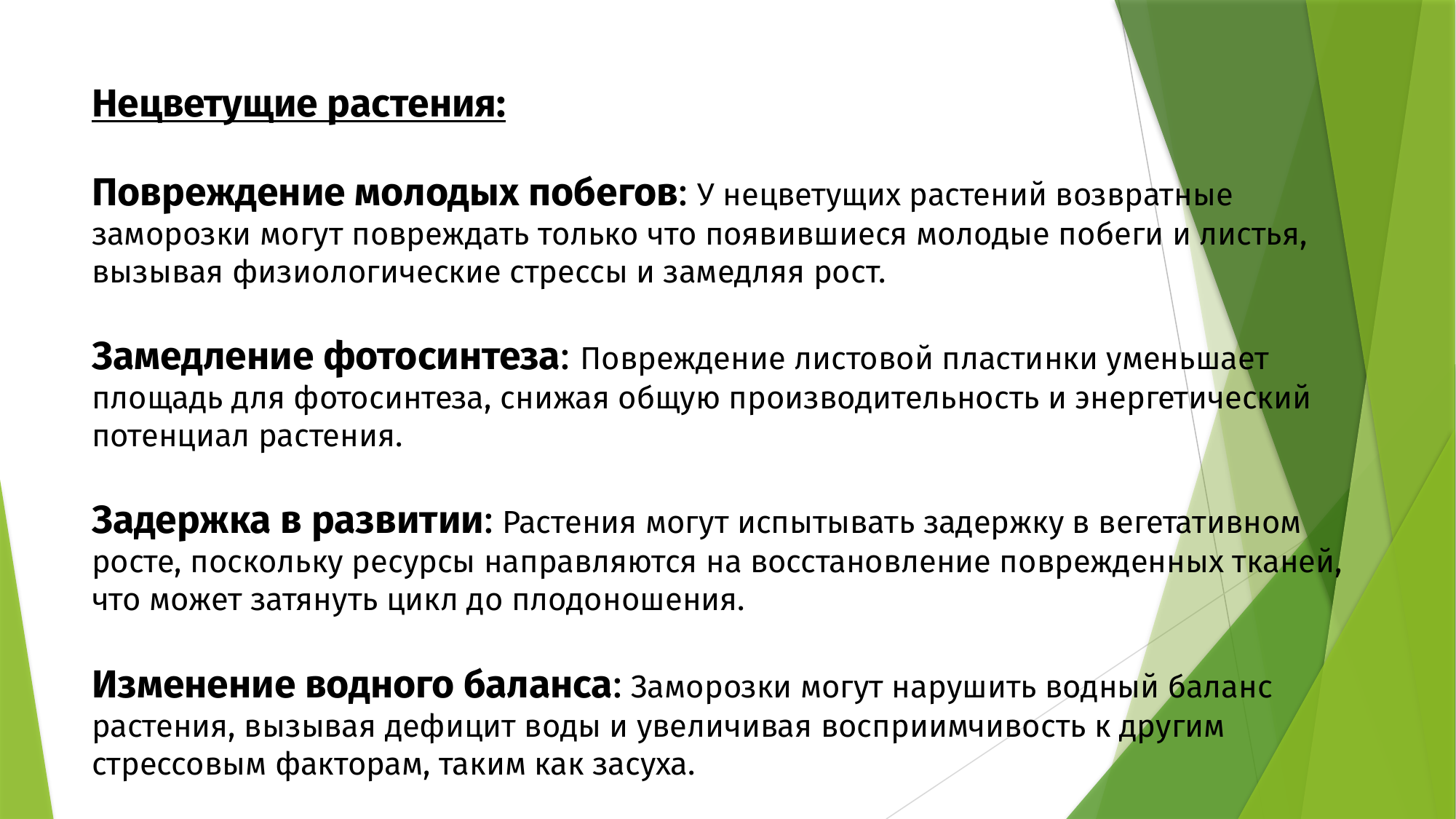

# Нецветущие растения: Повреждение молодых побегов: У нецветущих растений возвратные заморозки могут повреждать только что появившиеся молодые побеги и листья, вызывая физиологические стрессы и замедляя рост. Замедление фотосинтеза: Повреждение листовой пластинки уменьшает площадь для фотосинтеза, снижая общую производительность и энергетический потенциал растения. Задержка в развитии: Растения могут испытывать задержку в вегетативном росте, поскольку ресурсы направляются на восстановление поврежденных тканей, что может затянуть цикл до плодоношения. Изменение водного баланса: Заморозки могут нарушить водный баланс растения, вызывая дефицит воды и увеличивая восприимчивость к другим стрессовым факторам, таким как засуха.